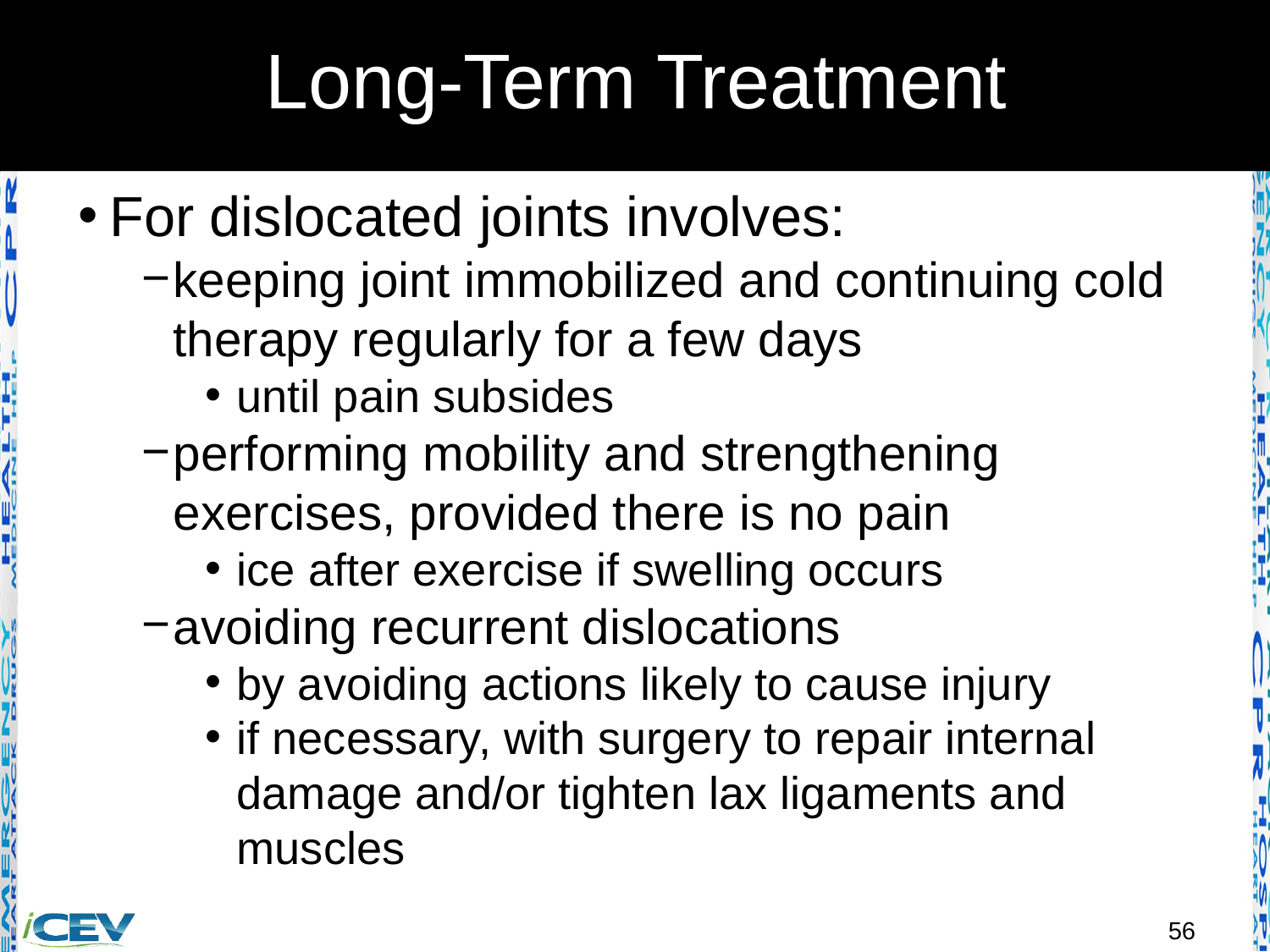

# Long-Term Treatment
For dislocated joints involves:
keeping joint immobilized and continuing cold therapy regularly for a few days
until pain subsides
performing mobility and strengthening exercises, provided there is no pain
ice after exercise if swelling occurs
avoiding recurrent dislocations
by avoiding actions likely to cause injury
if necessary, with surgery to repair internal damage and/or tighten lax ligaments and muscles